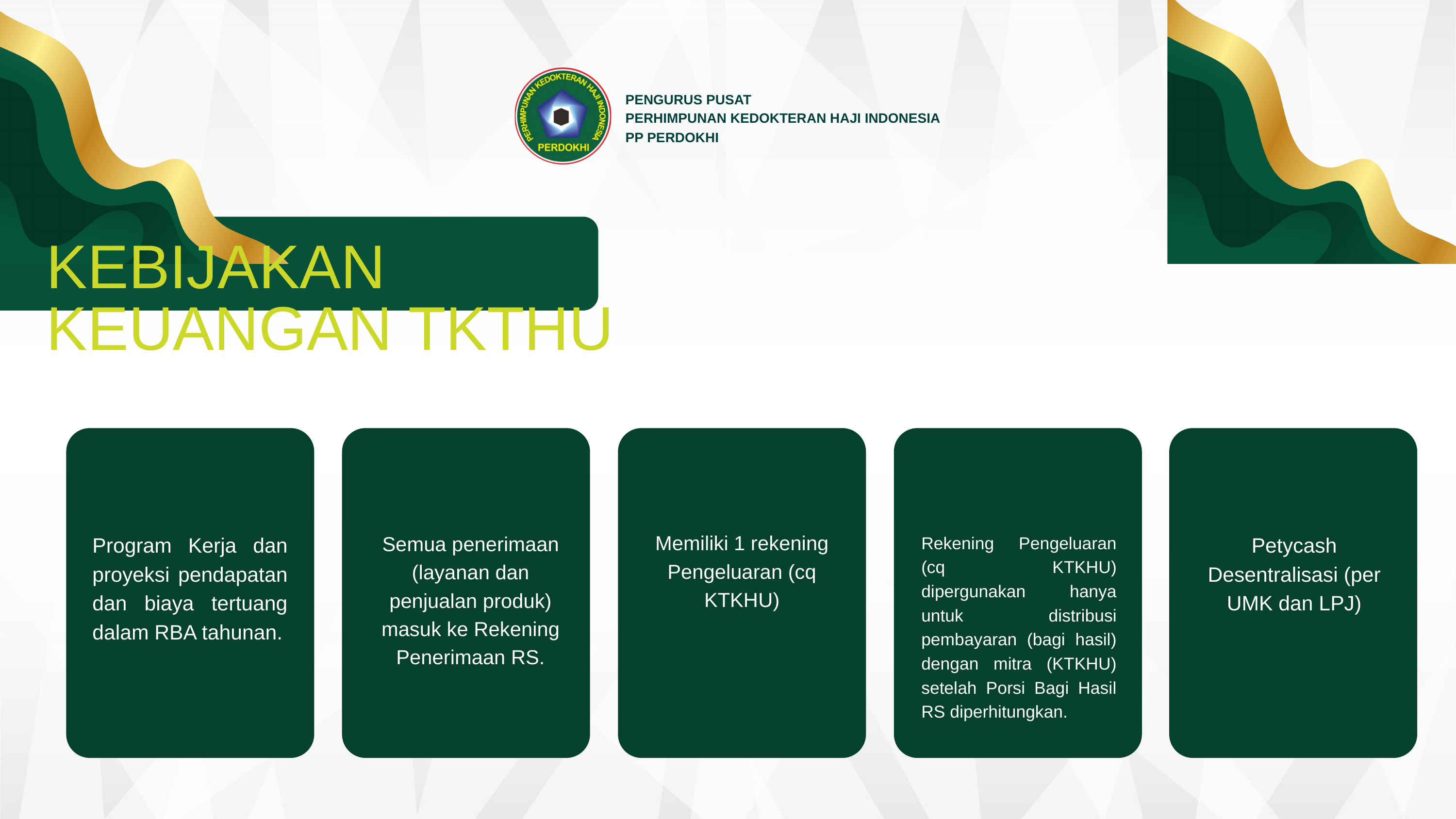

PENGURUS PUSAT
PERHIMPUNAN KEDOKTERAN HAJI INDONESIA
PP PERDOKHI

KEBIJAKAN KEUANGAN TKTHU

TUJUAN
Memiliki 1 rekening Pengeluaran (cq KTKHU)
Semua penerimaan (layanan dan penjualan produk) masuk ke Rekening Penerimaan RS.
Program Kerja dan proyeksi pendapatan dan biaya tertuang dalam RBA tahunan.
Petycash Desentralisasi (per UMK dan LPJ)
Rekening Pengeluaran (cq KTKHU) dipergunakan hanya untuk distribusi pembayaran (bagi hasil) dengan mitra (KTKHU) setelah Porsi Bagi Hasil RS diperhitungkan.